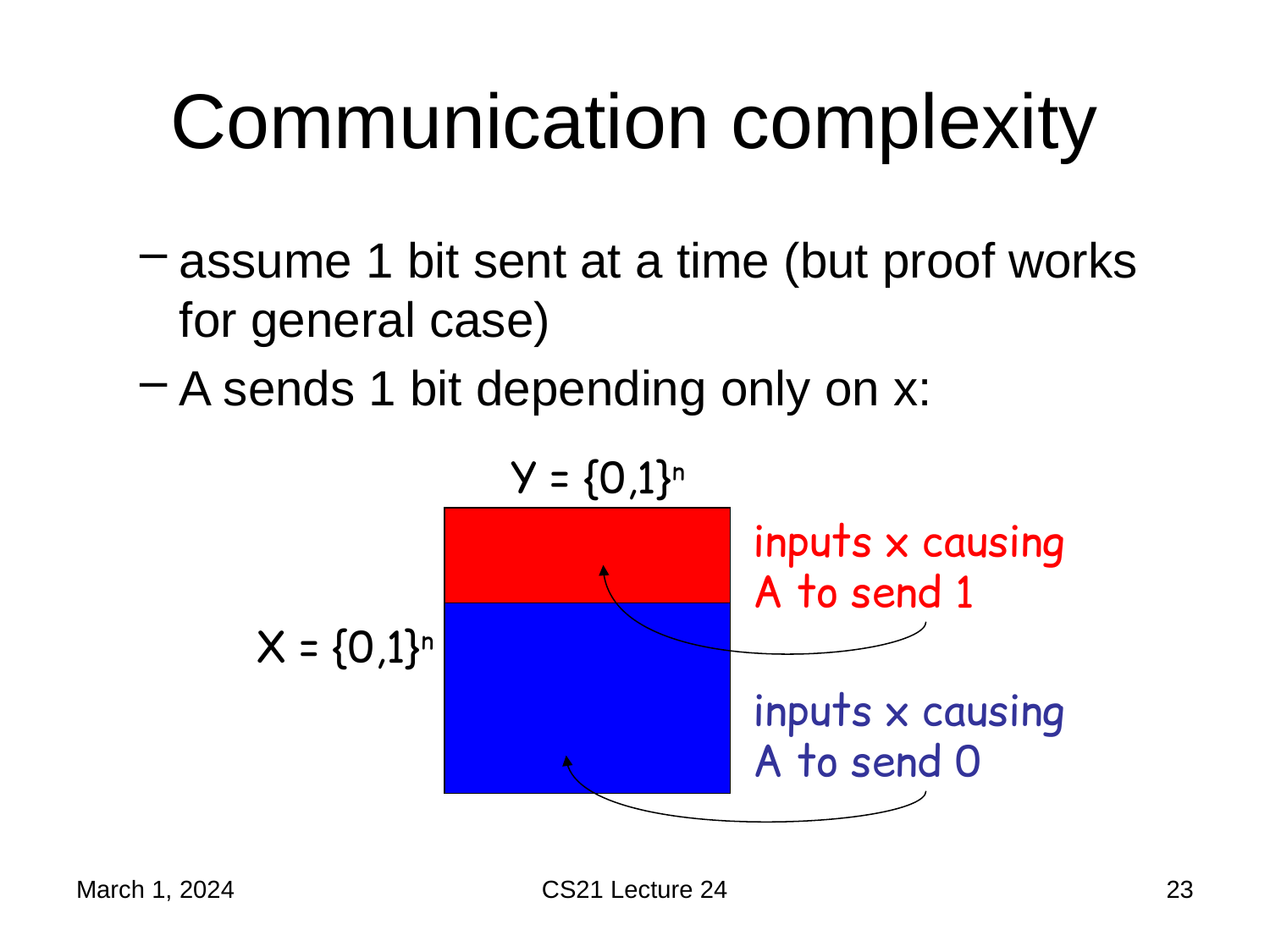

# Communication complexity
assume 1 bit sent at a time (but proof works for general case)
A sends 1 bit depending only on x:

Y = {0,1}n

inputs x causing A to send 1

X = {0,1}n
inputs x causing A to send 0

March 1, 2024
CS21 Lecture 24
23